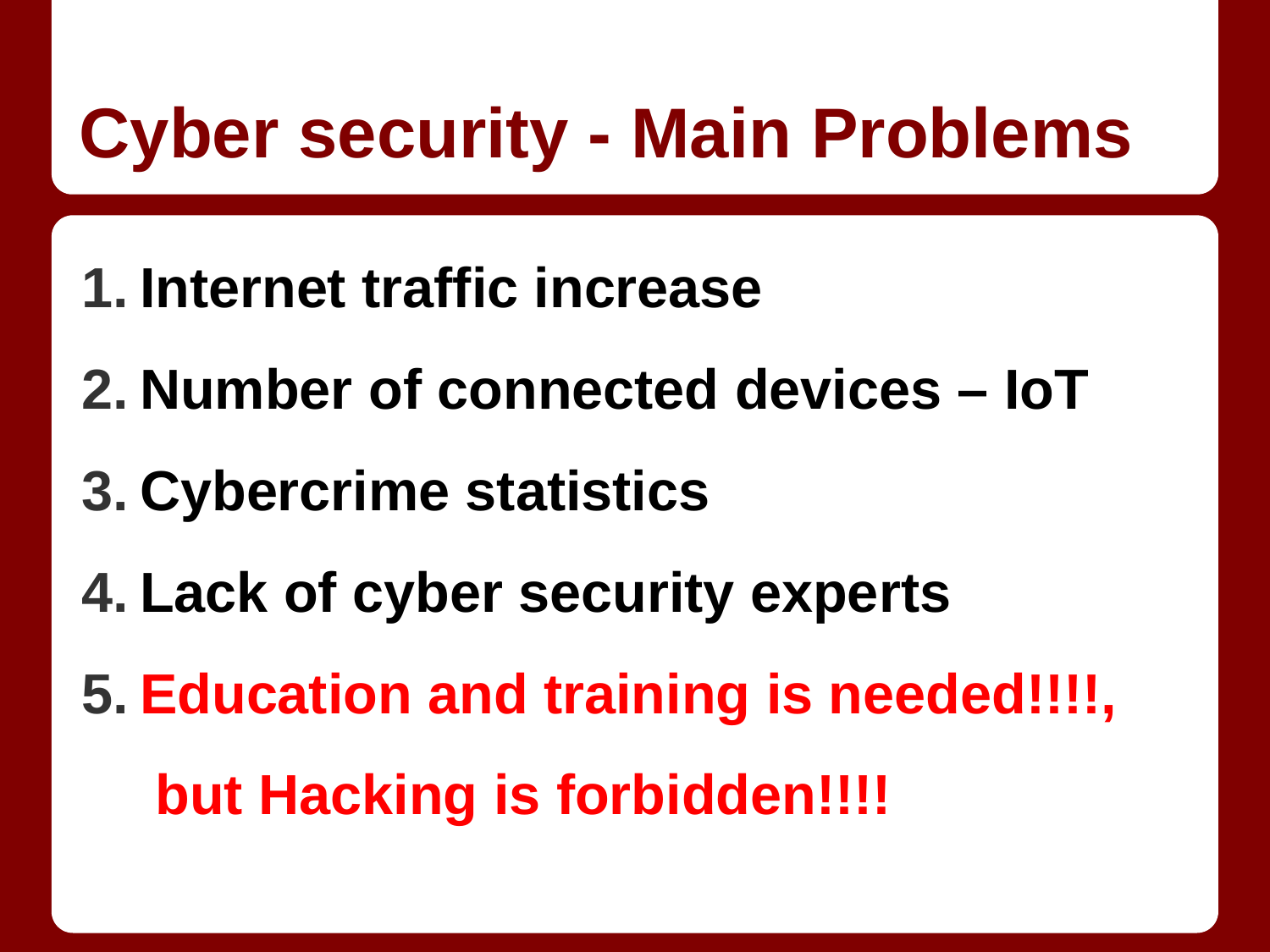

# Cyber security - Main Problems
Internet traffic increase
Number of connected devices – IoT
Cybercrime statistics
Lack of cyber security experts
Education and training is needed!!!!,        but Hacking is forbidden!!!!